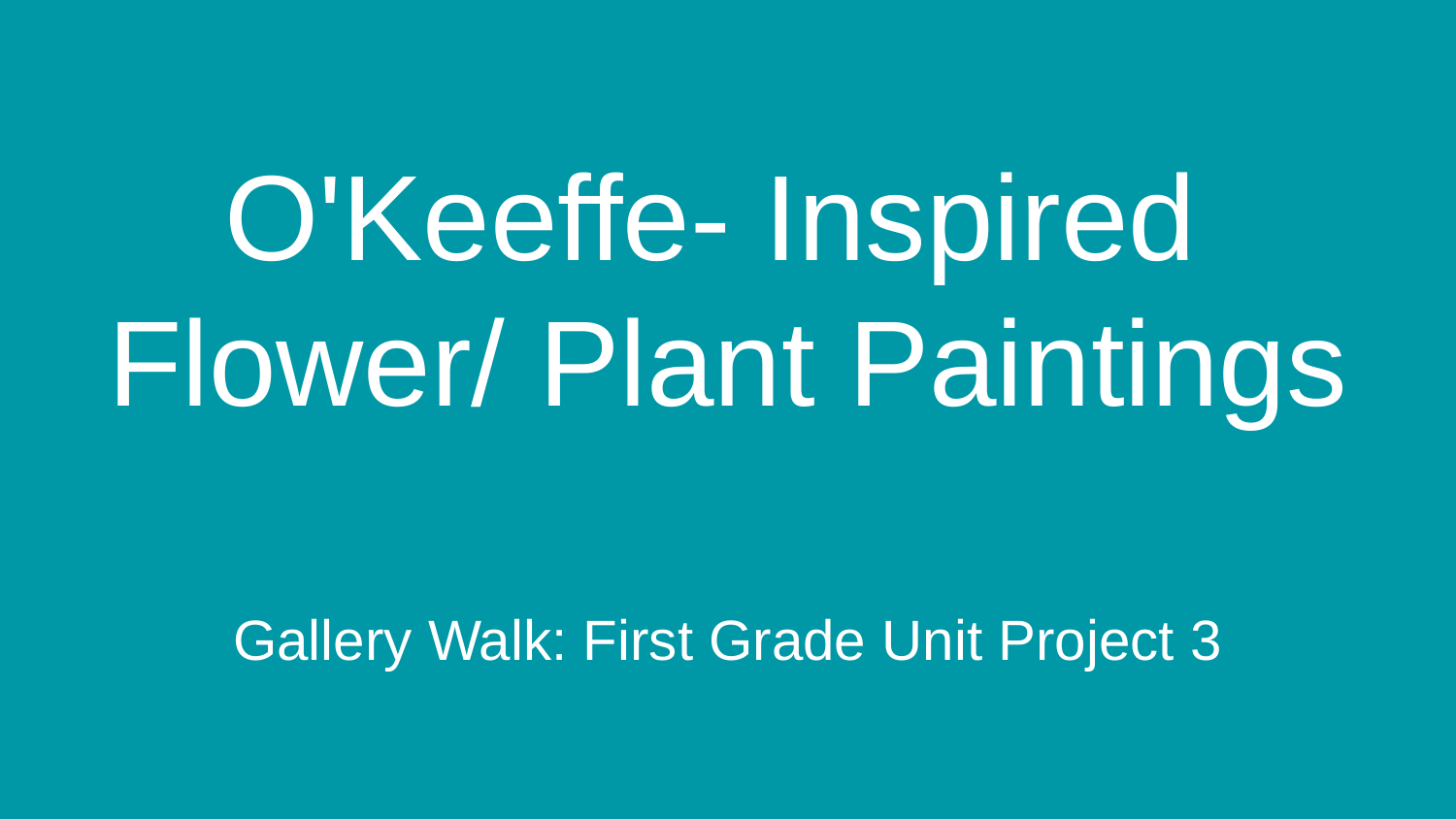

# O'Keeffe- Inspired
Flower/ Plant Paintings
Gallery Walk: First Grade Unit Project 3